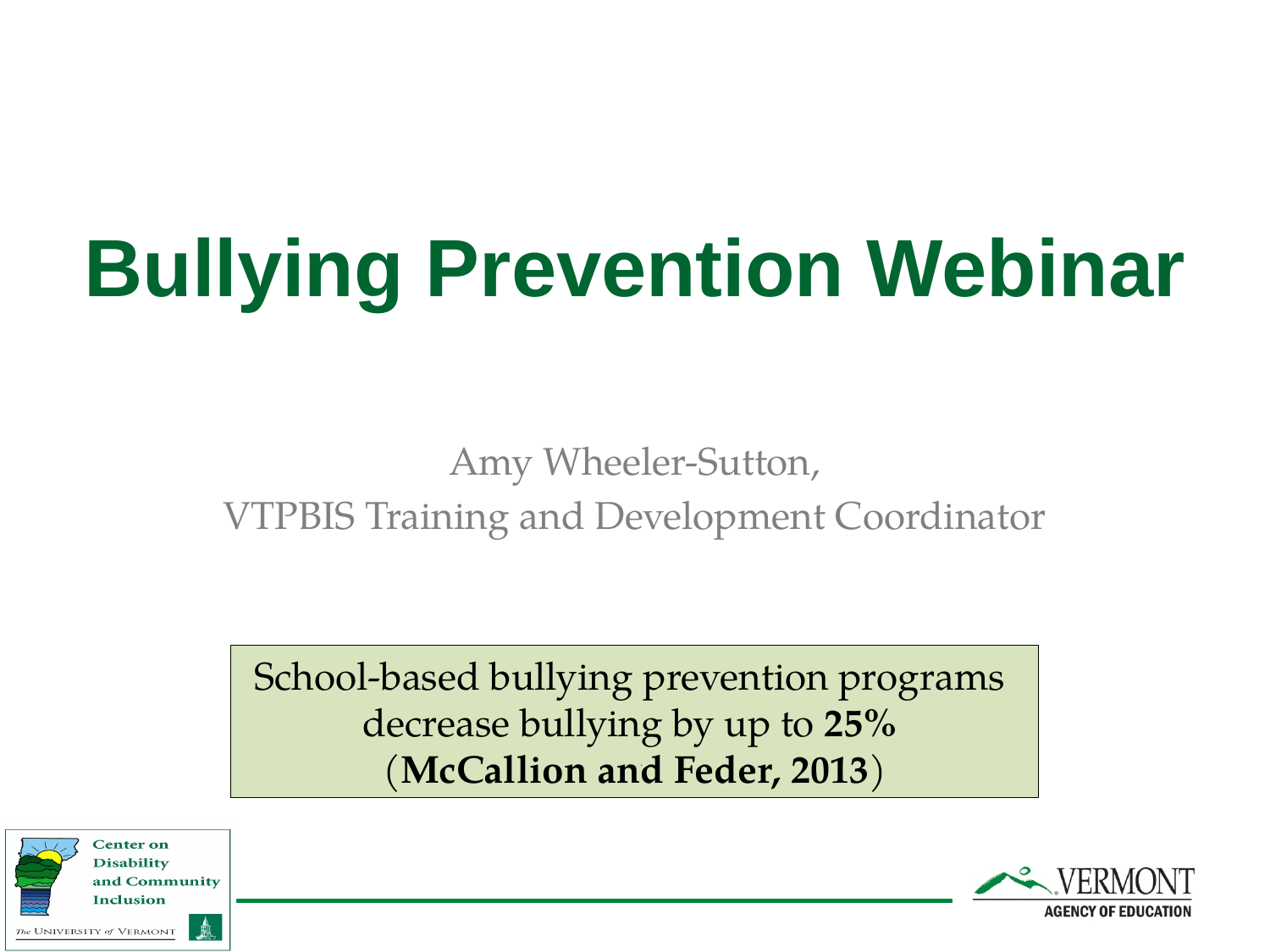

# Bullying Prevention Webinar

Amy Wheeler-Sutton,
VTPBIS Training and Development Coordinator

School-based bullying prevention programs
decrease bullying by up to 25%
(McCallion and Feder, 2013)
_